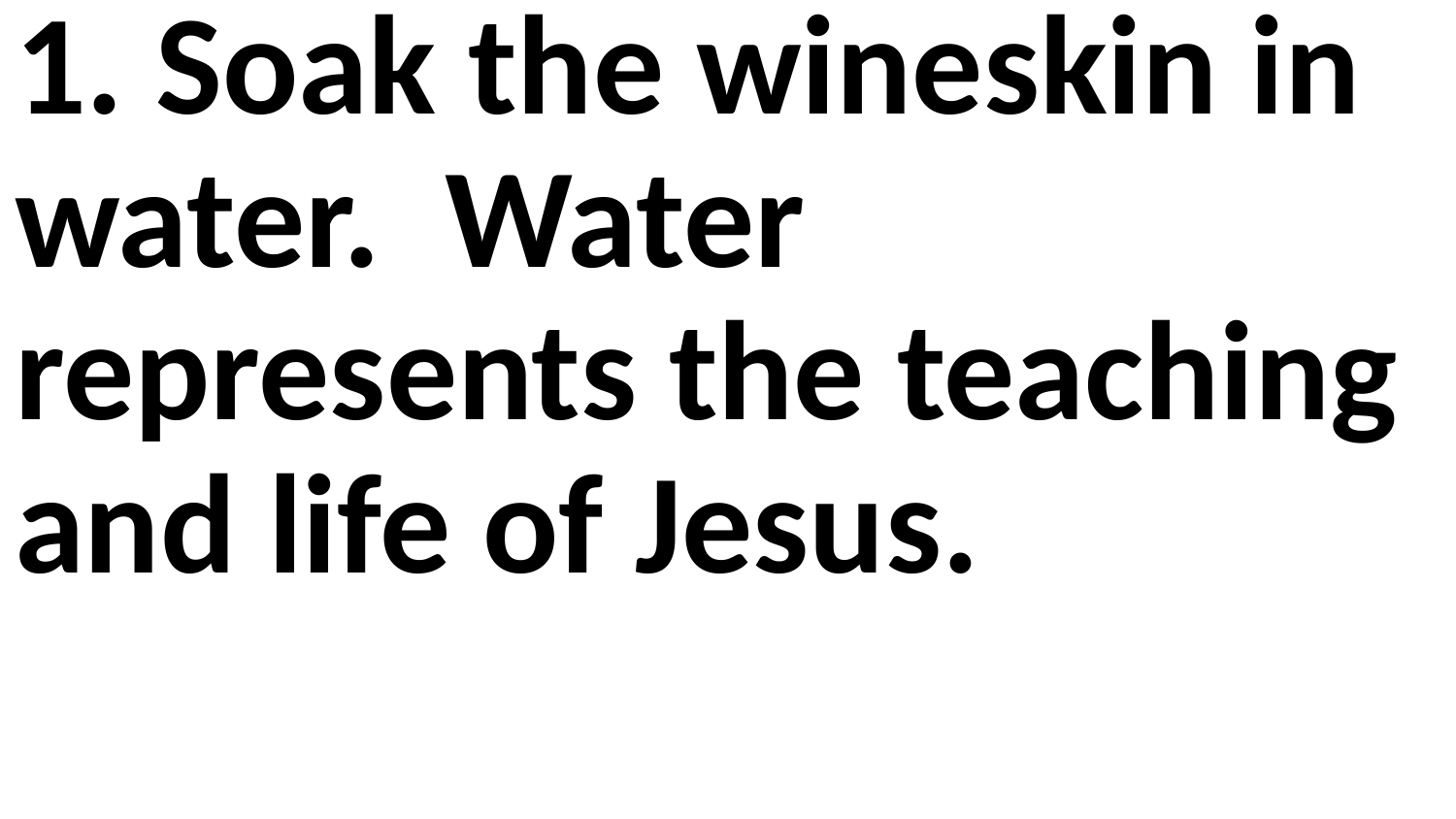

1. Soak the wineskin in water.  Water represents the teaching and life of Jesus.